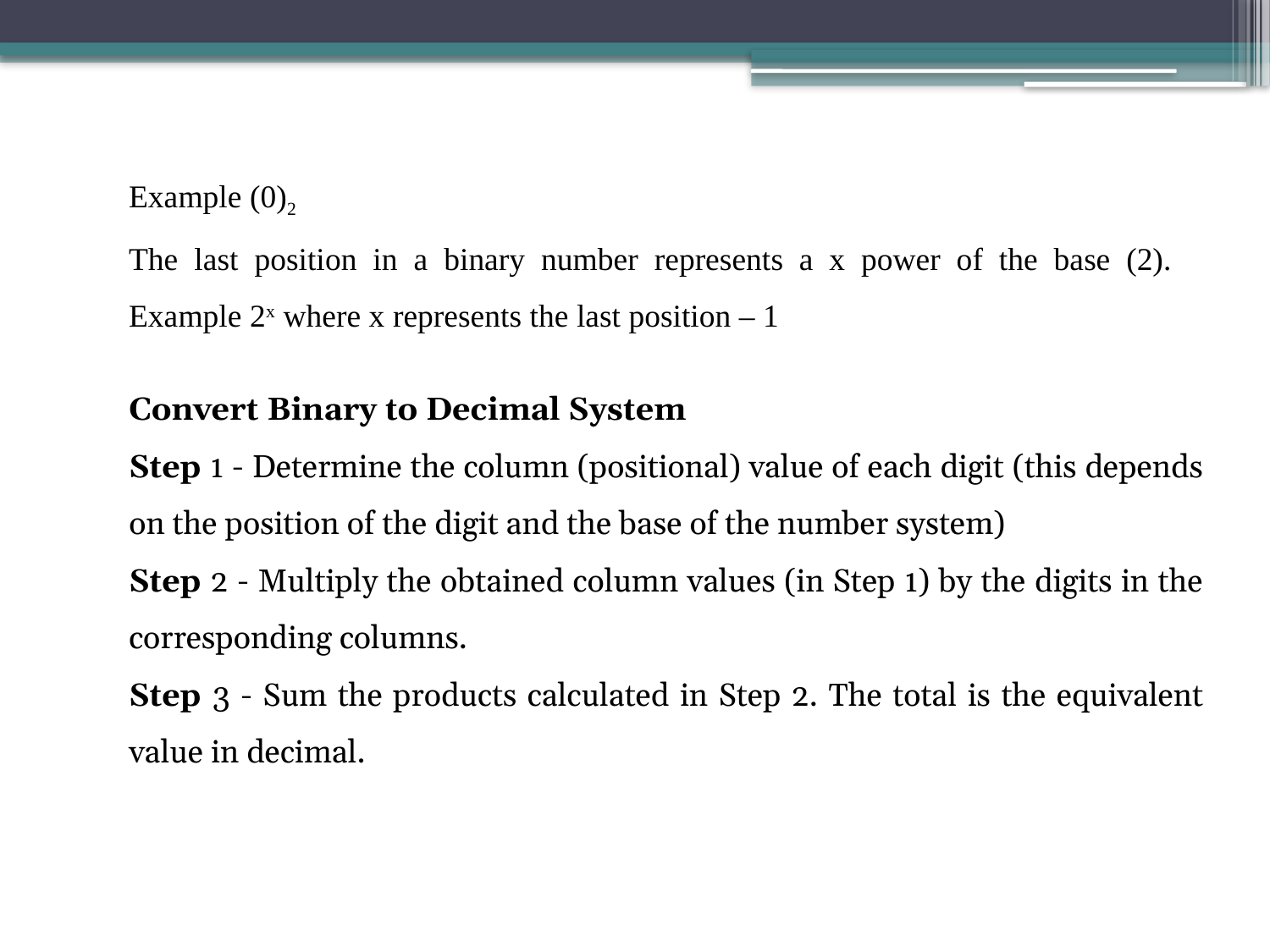

Example (0)2
The last position in a binary number represents a x power of the base (2). Example 2x where x represents the last position – 1
Convert Binary to Decimal System
Step 1 - Determine the column (positional) value of each digit (this depends on the position of the digit and the base of the number system)
Step 2 - Multiply the obtained column values (in Step 1) by the digits in the corresponding columns.
Step 3 - Sum the products calculated in Step 2. The total is the equivalent value in decimal.